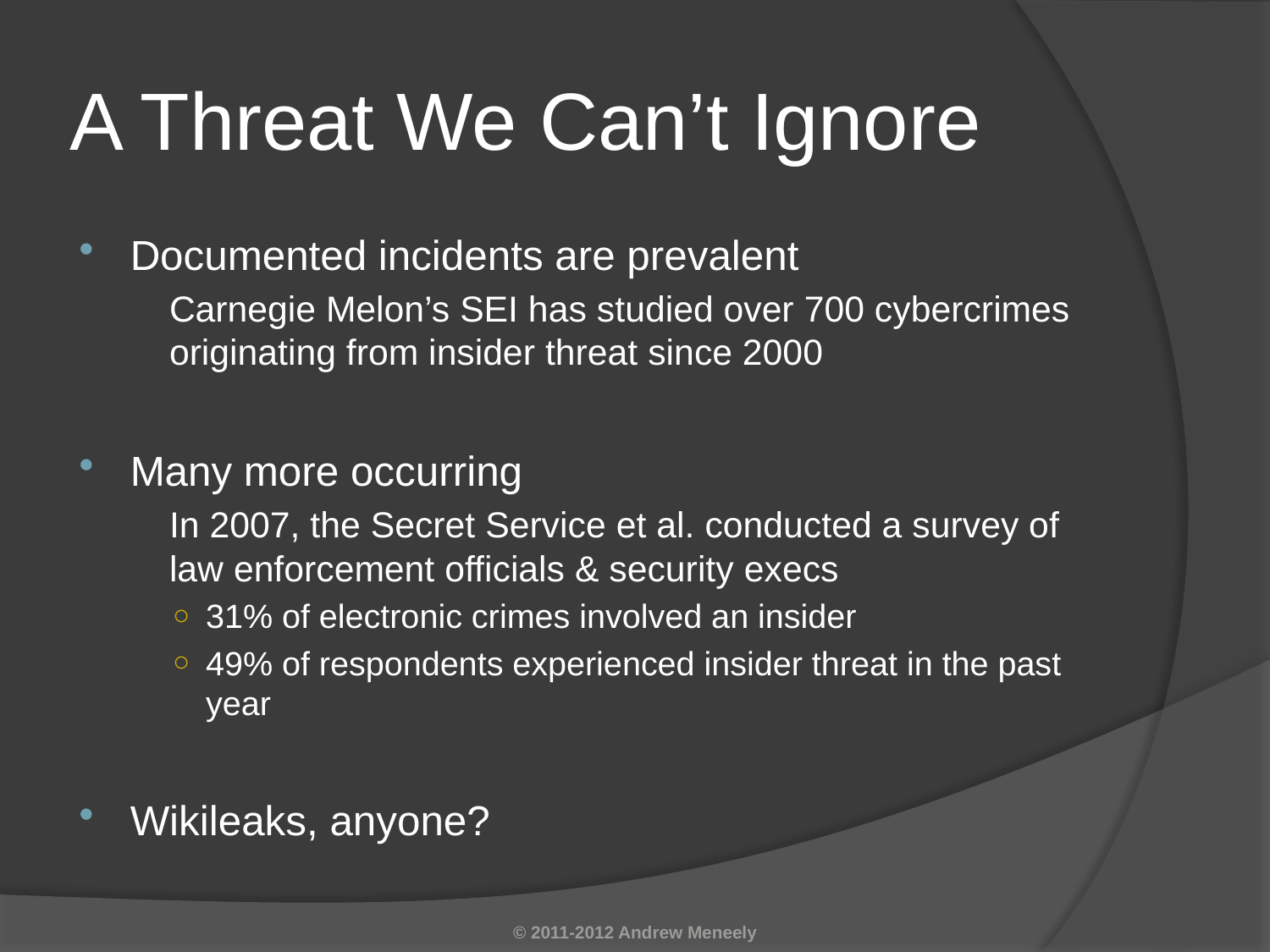

# A Threat We Can’t Ignore
Documented incidents are prevalent
	Carnegie Melon’s SEI has studied over 700 cybercrimes originating from insider threat since 2000

Many more occurring
	In 2007, the Secret Service et al. conducted a survey of law enforcement officials & security execs
31% of electronic crimes involved an insider
49% of respondents experienced insider threat in the past year

Wikileaks, anyone?
© 2011-2012 Andrew Meneely